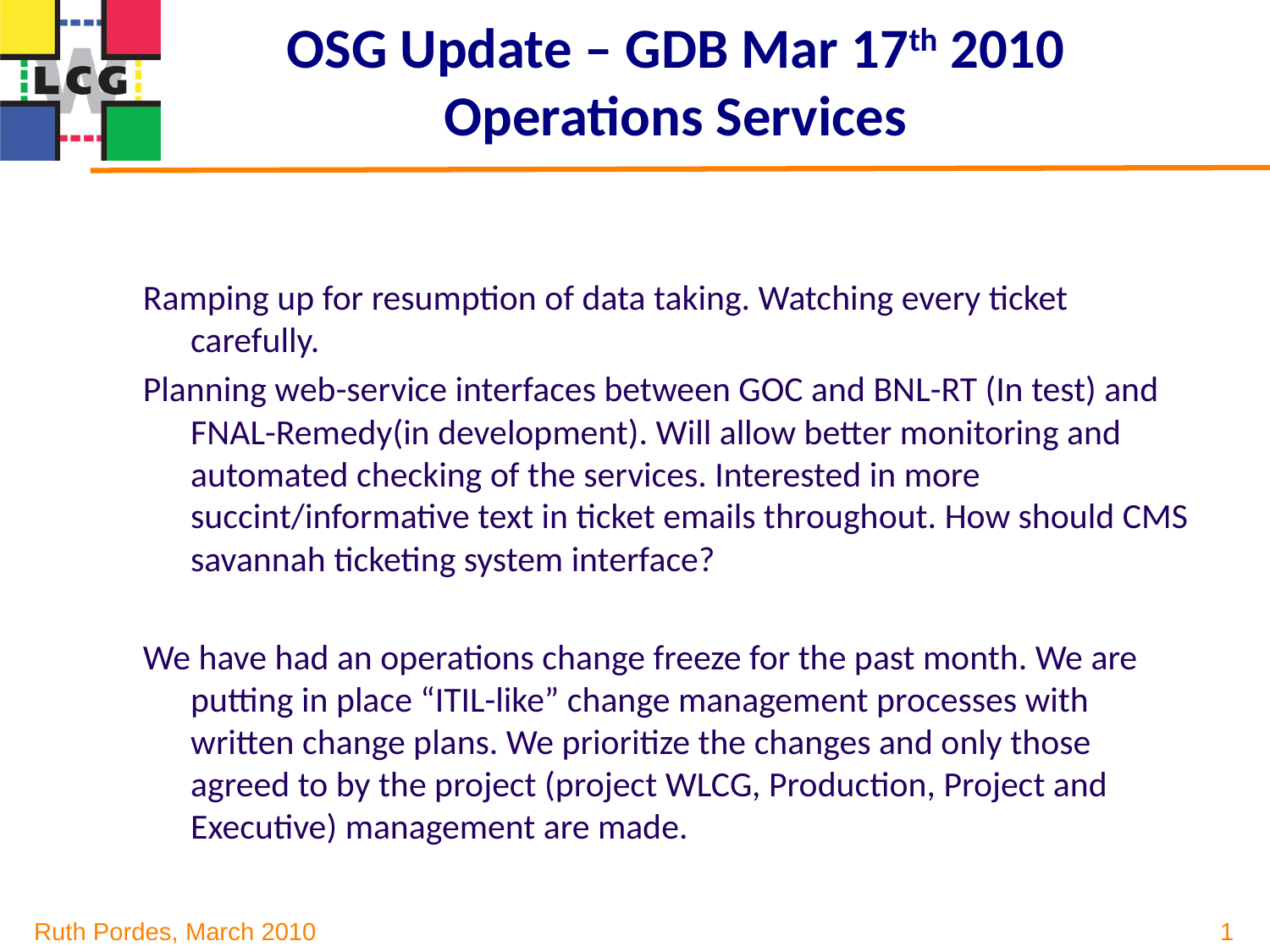

# OSG Update – GDB Mar 17th 2010 Operations Services
Ramping up for resumption of data taking. Watching every ticket carefully.
Planning web-service interfaces between GOC and BNL-RT (In test) and FNAL-Remedy(in development). Will allow better monitoring and automated checking of the services. Interested in more succint/informative text in ticket emails throughout. How should CMS savannah ticketing system interface?

We have had an operations change freeze for the past month. We are putting in place “ITIL-like” change management processes with written change plans. We prioritize the changes and only those agreed to by the project (project WLCG, Production, Project and Executive) management are made.

1